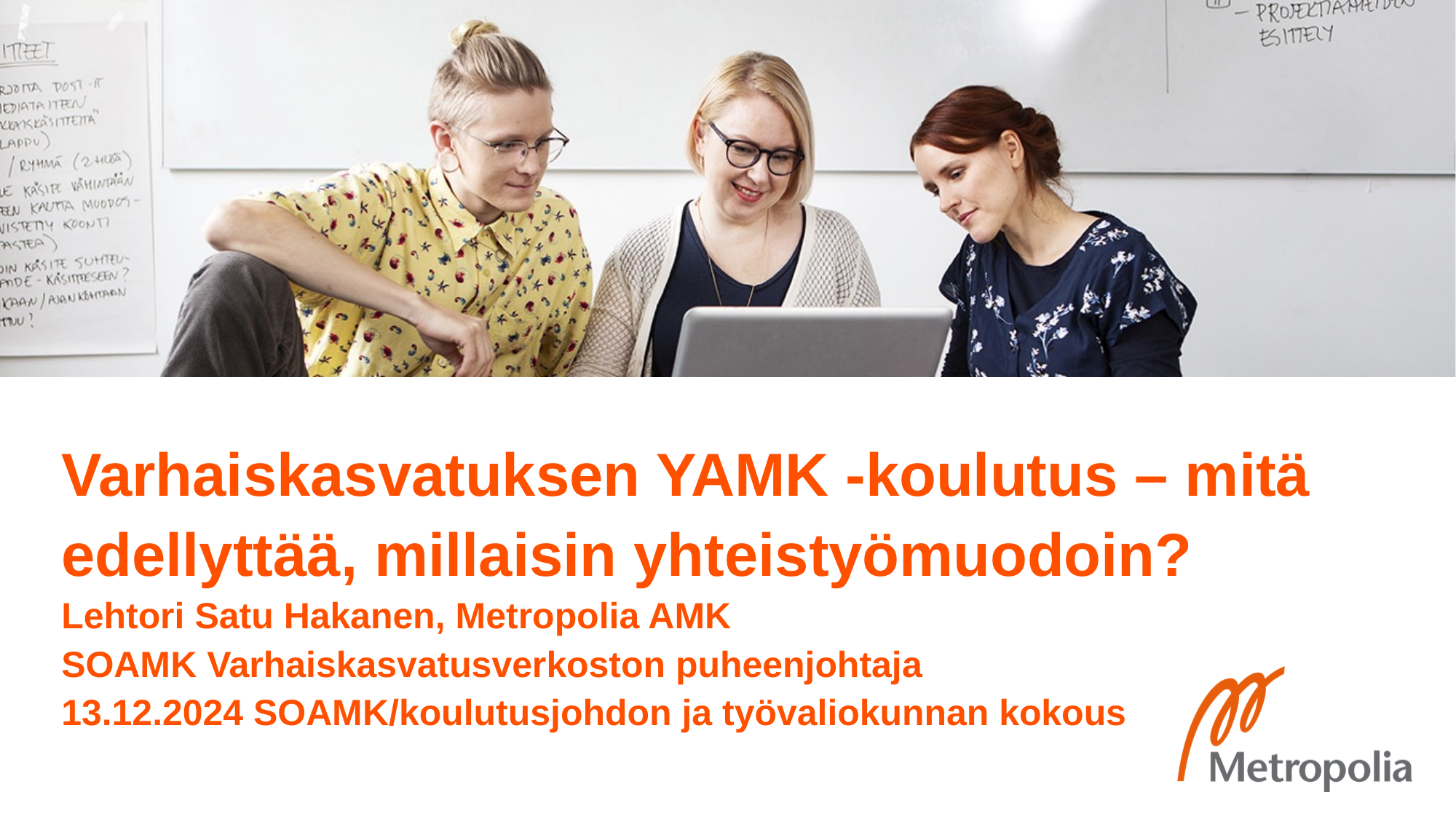

# Varhaiskasvatuksen YAMK -koulutus – mitä edellyttää, millaisin yhteistyömuodoin? Lehtori Satu Hakanen, Metropolia AMK SOAMK Varhaiskasvatusverkoston puheenjohtaja 13.12.2024 SOAMK/koulutusjohdon ja työvaliokunnan kokous